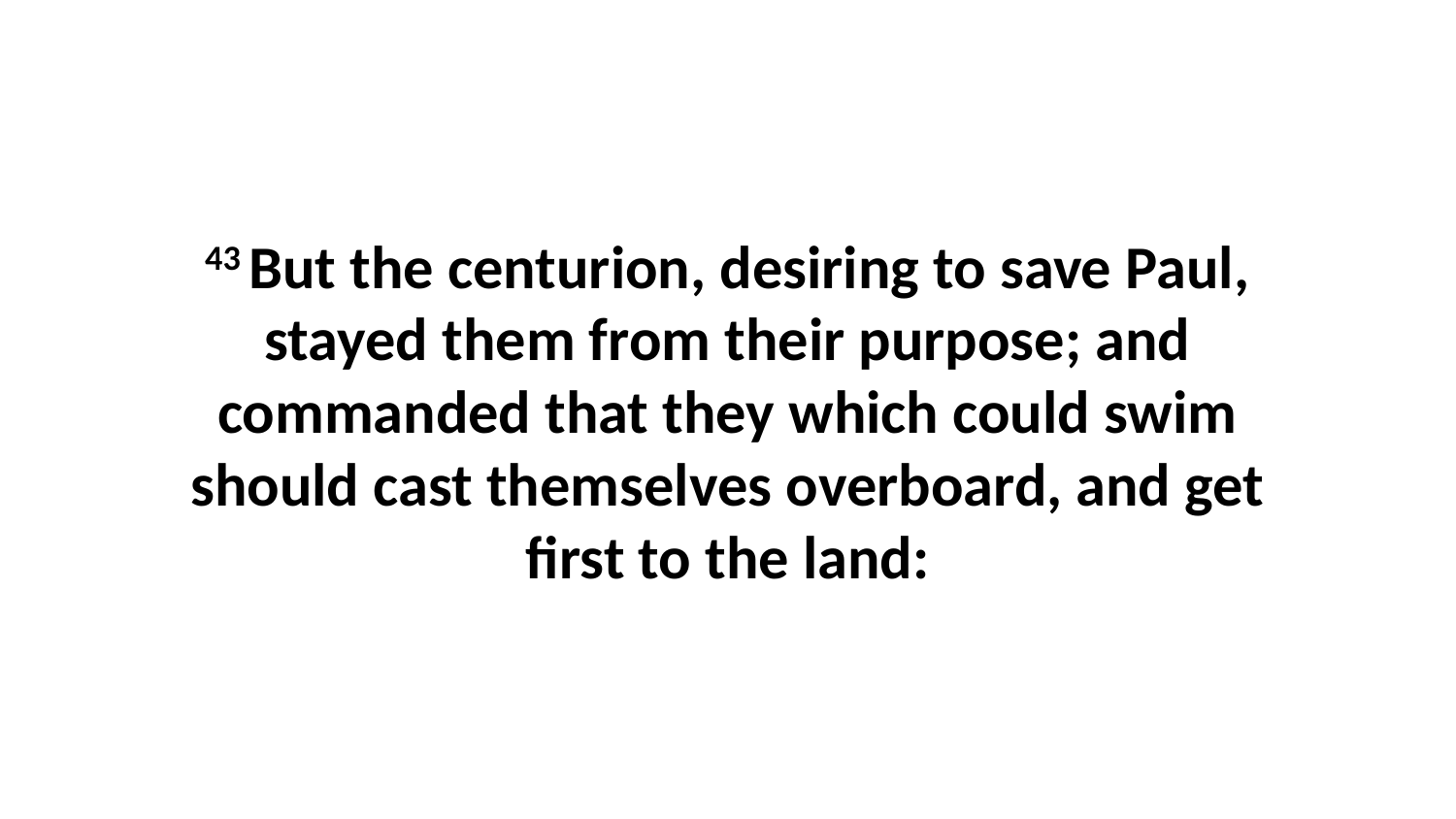

43 But the centurion, desiring to save Paul, stayed them from their purpose; and commanded that they which could swim should cast themselves overboard, and get first to the land: